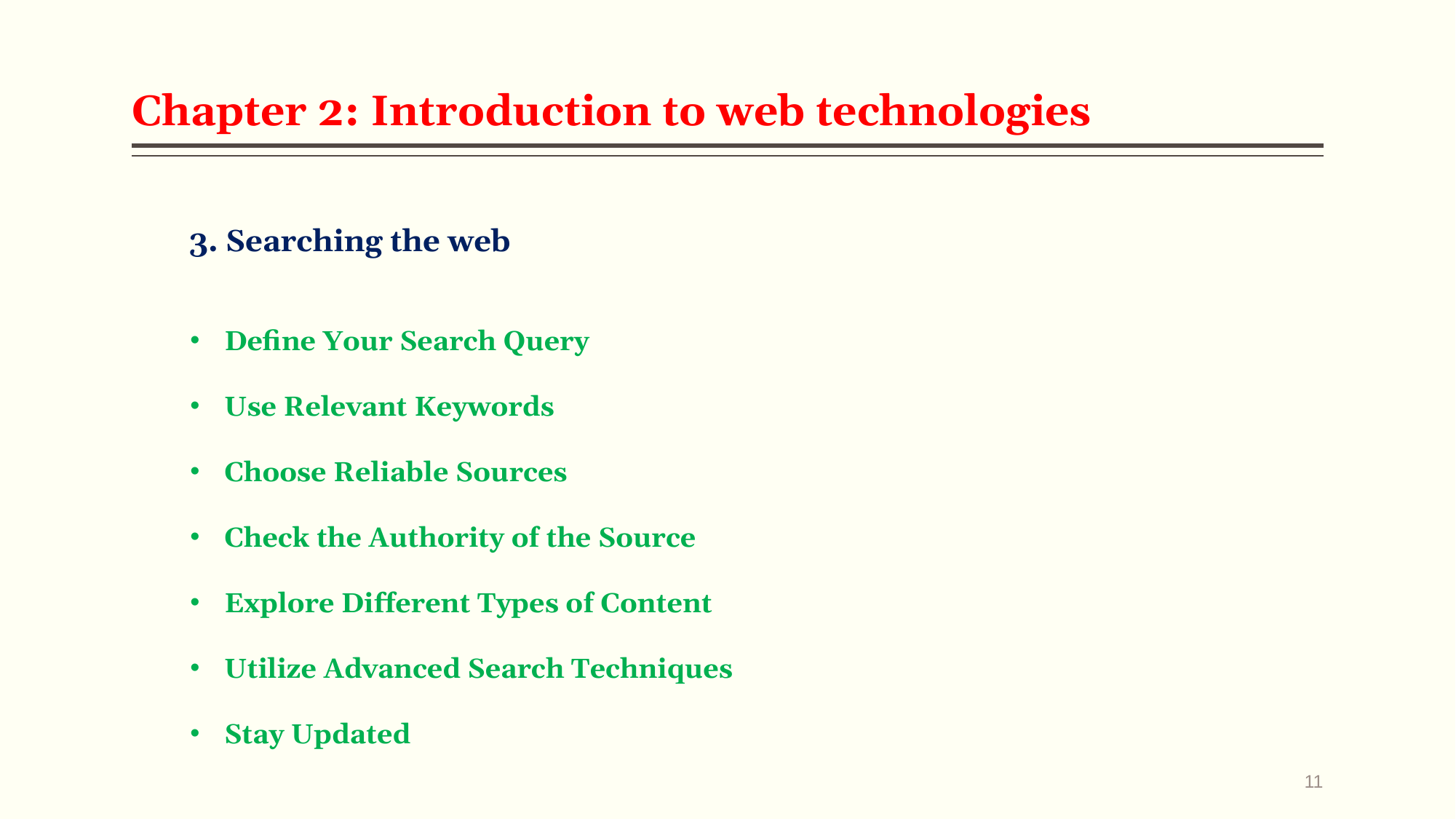

# Chapter 2: Introduction to web technologies
3. Searching the web
Define Your Search Query
Use Relevant Keywords
Choose Reliable Sources
Check the Authority of the Source
Explore Different Types of Content
Utilize Advanced Search Techniques
Stay Updated
11